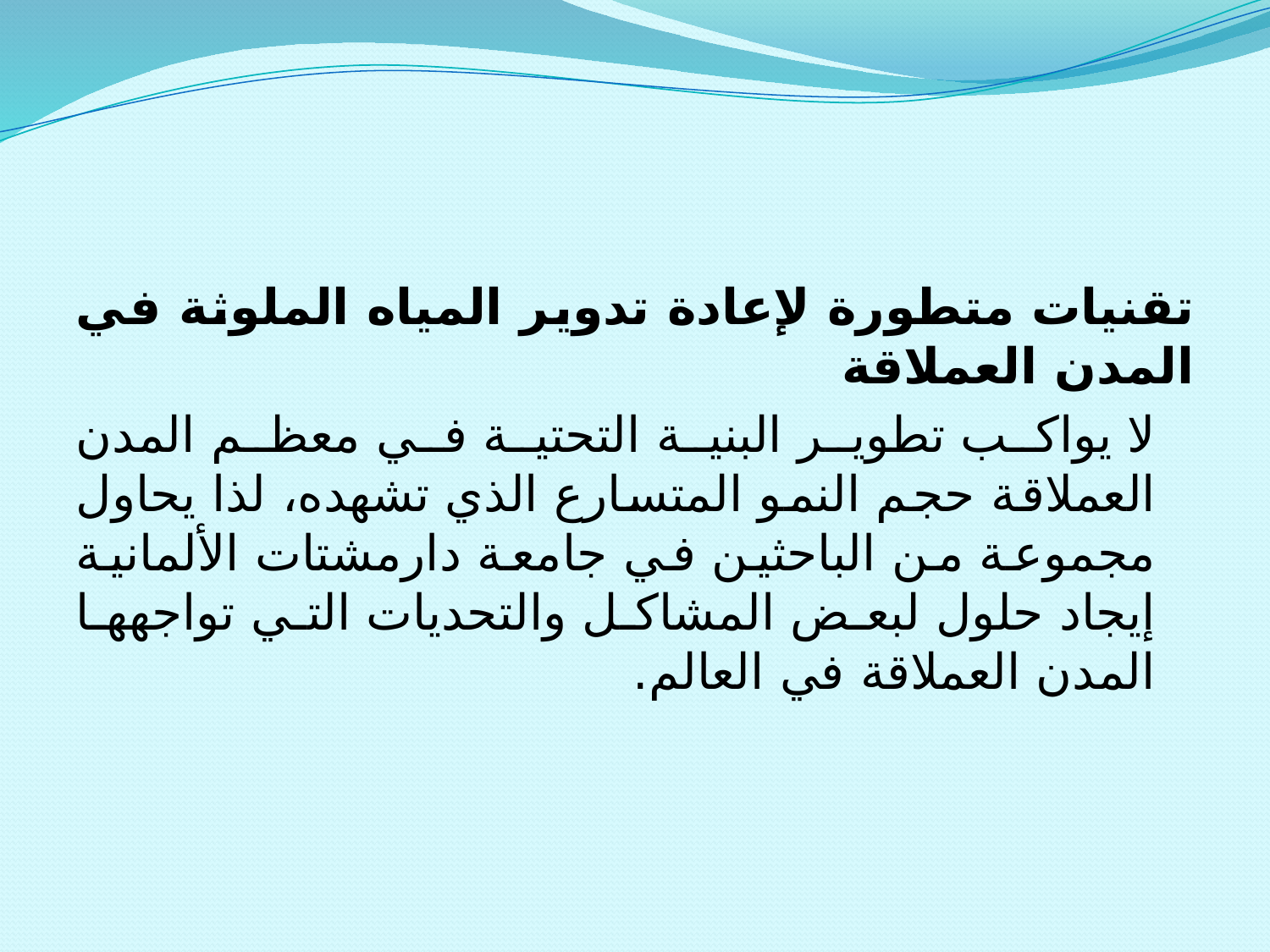

تقنيات متطورة لإعادة تدوير المياه الملوثة في المدن العملاقة
لا يواكب تطوير البنية التحتية في معظم المدن العملاقة حجم النمو المتسارع الذي تشهده، لذا يحاول مجموعة من الباحثين في جامعة دارمشتات الألمانية إيجاد حلول لبعض المشاكل والتحديات التي تواجهها المدن العملاقة في العالم.